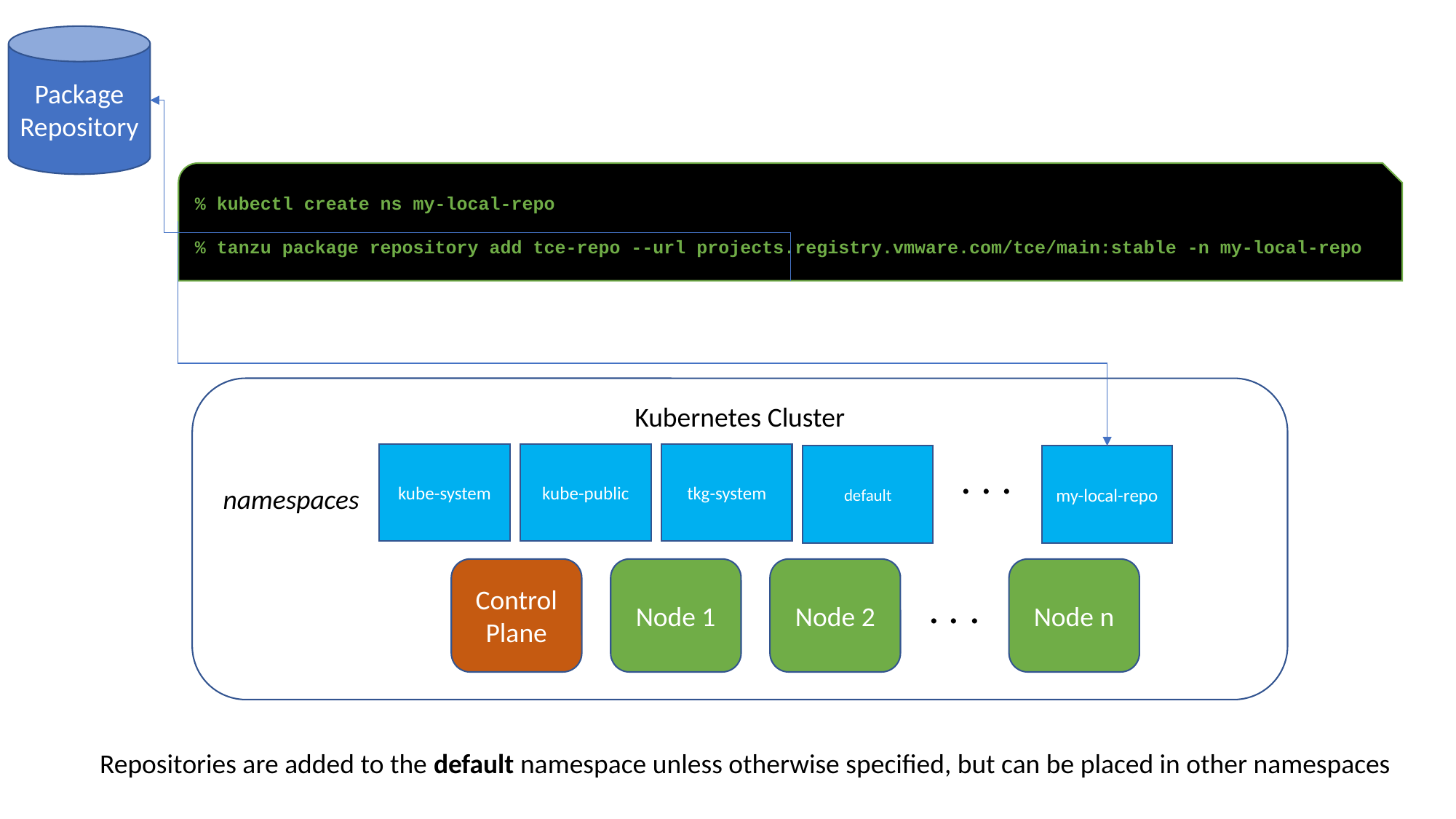

Package
Repository
% kubectl create ns my-local-repo

% tanzu package repository add tce-repo --url projects.registry.vmware.com/tce/main:stable -n my-local-repo
Kubernetes Cluster
kube-system
kube-public
tkg-system
default
. . .
my-local-repo
namespaces
Node 1
Node 2
Node n
Control Plane
. . .
Repositories are added to the default namespace unless otherwise specified, but can be placed in other namespaces